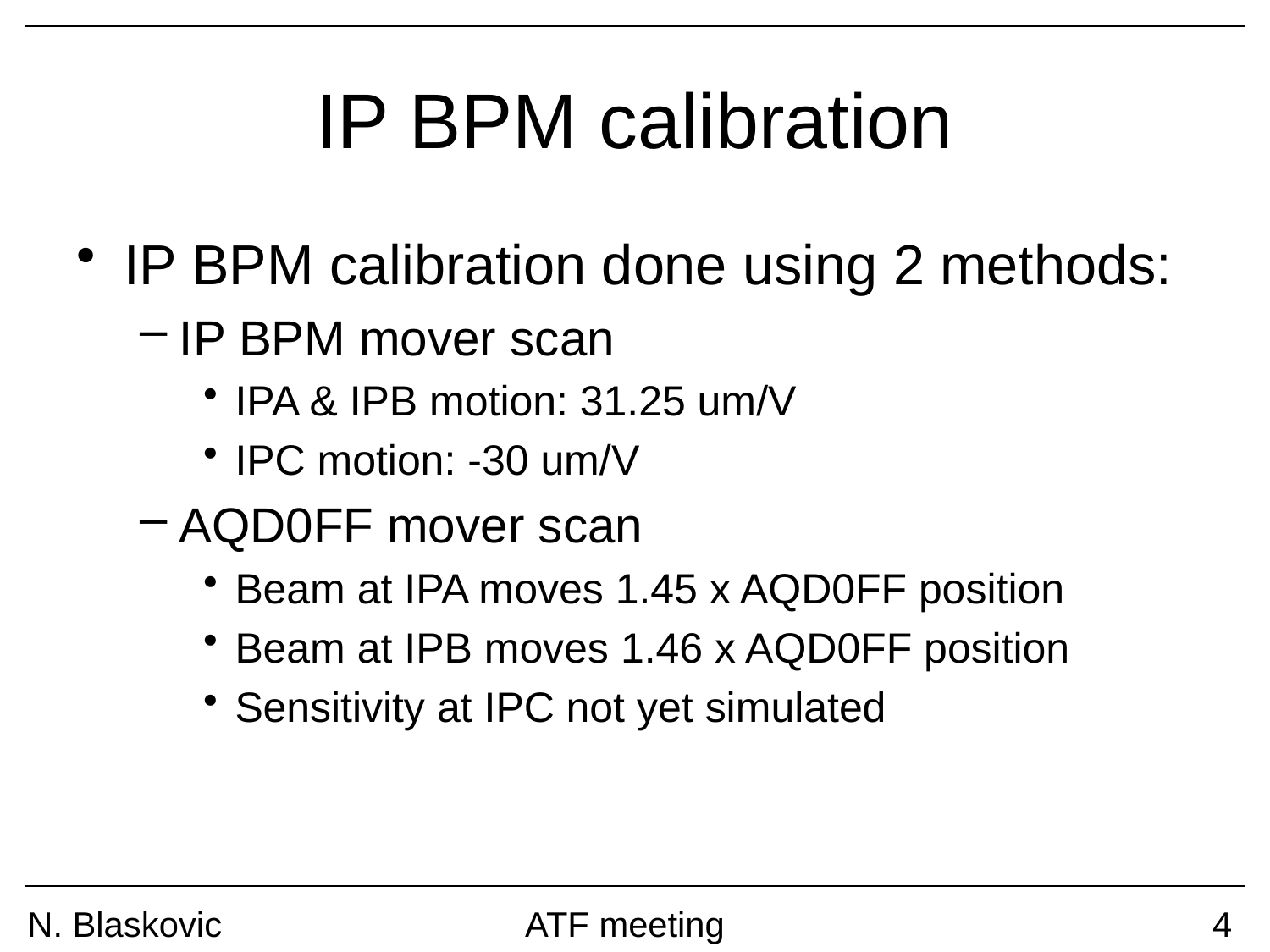

# IP BPM calibration
IP BPM calibration done using 2 methods:
IP BPM mover scan
IPA & IPB motion: 31.25 um/V
IPC motion: -30 um/V
AQD0FF mover scan
Beam at IPA moves 1.45 x AQD0FF position
Beam at IPB moves 1.46 x AQD0FF position
Sensitivity at IPC not yet simulated
N. Blaskovic
ATF meeting
4